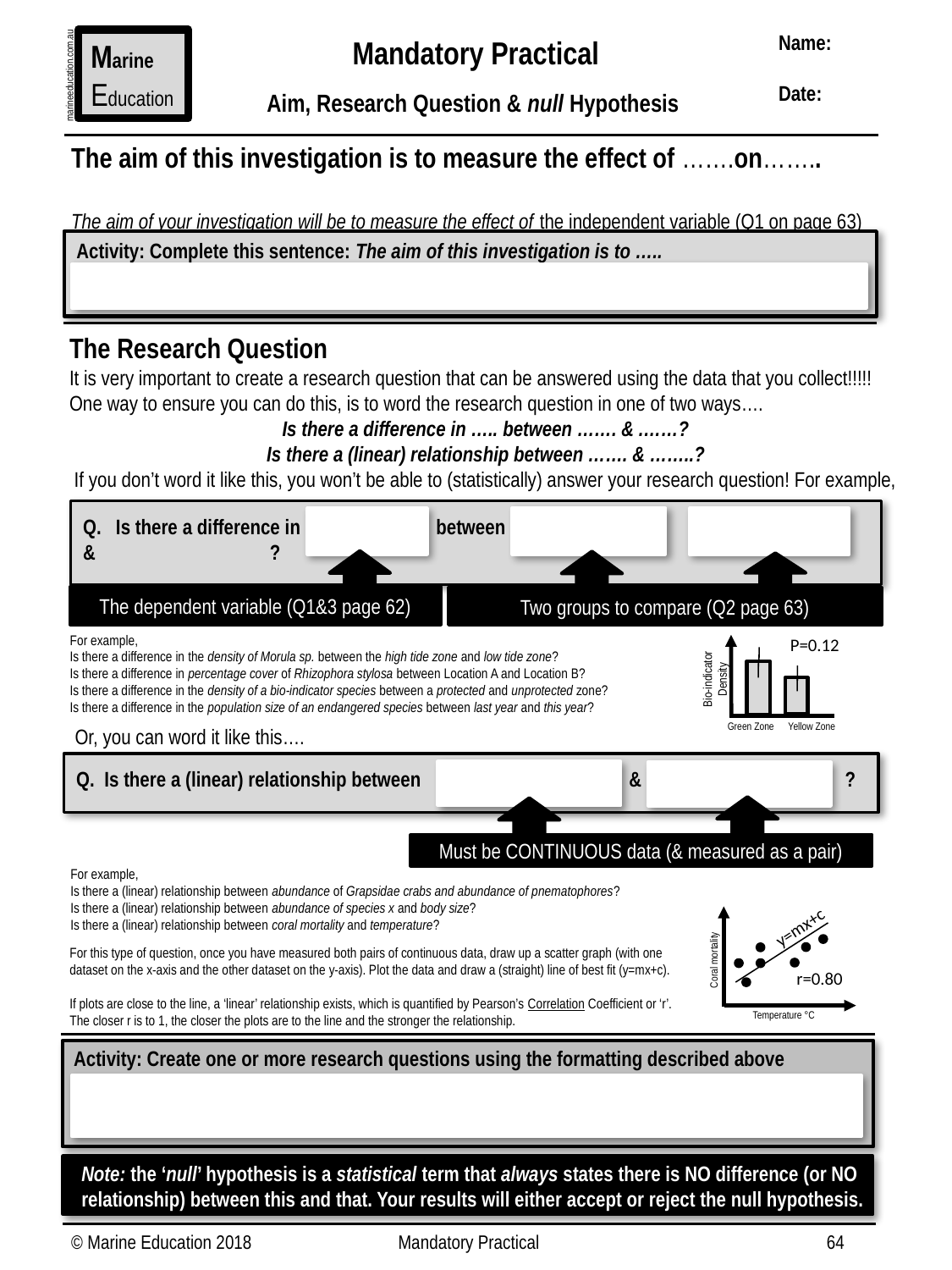

Name:

Date:
Mandatory Practical

Aim, Research Question & null Hypothesis
Marine
Education
marineeducation.com.au
The aim of this investigation is to measure the effect of …….on……..
The aim of your investigation will be to measure the effect of the independent variable (Q1 on page 63) on the observation that you made about a population (Q1 & 3 on page 62).
Activity: Complete this sentence: The aim of this investigation is to …..

The Research Question
It is very important to create a research question that can be answered using the data that you collect!!!!!
One way to ensure you can do this, is to word the research question in one of two ways….
Is there a difference in ….. between ……. & .……?
Is there a (linear) relationship between ……. & ……..?
If you don’t word it like this, you won’t be able to (statistically) answer your research question! For example,

Q.   Is there a difference in                            between                                  &                                    ?

The dependent variable (Q1&3 page 62)
Two groups to compare (Q2 page 63)
For example,
Is there a difference in the density of Morula sp. between the high tide zone and low tide zone?
Is there a difference in percentage cover of Rhizophora stylosa between Location A and Location B?
Is there a difference in the density of a bio-indicator species between a protected and unprotected zone?
Is there a difference in the population size of an endangered species between last year and this year?
P=0.12

Bio-indicator Density

Or, you can word it like this….
Yellow Zone
Green Zone

Q.  Is there a (linear) relationship between                                           &                                          ?

 Must be CONTINUOUS data (& measured as a pair)
For example,
Is there a (linear) relationship between abundance of Grapsidae crabs and abundance of pnematophores?
Is there a (linear) relationship between abundance of species x and body size?
Is there a (linear) relationship between coral mortality and temperature?
y=mx+c

For this type of question, once you have measured both pairs of continuous data, draw up a scatter graph (with one dataset on the x-axis and the other dataset on the y-axis). Plot the data and draw a (straight) line of best fit (y=mx+c).
If plots are close to the line, a ‘linear’ relationship exists, which is quantified by Pearson’s Correlation Coefficient or ‘r’. The closer r is to 1, the closer the plots are to the line and the stronger the relationship.

Coral mortality

r=0.80

Temperature °C
Activity: Create one or more research questions using the formatting described above

Note: the ‘null’ hypothesis is a statistical term that always states there is NO difference (or NO relationship) between this and that. Your results will either accept or reject the null hypothesis.

© Marine Education 2018
Mandatory Practical
64